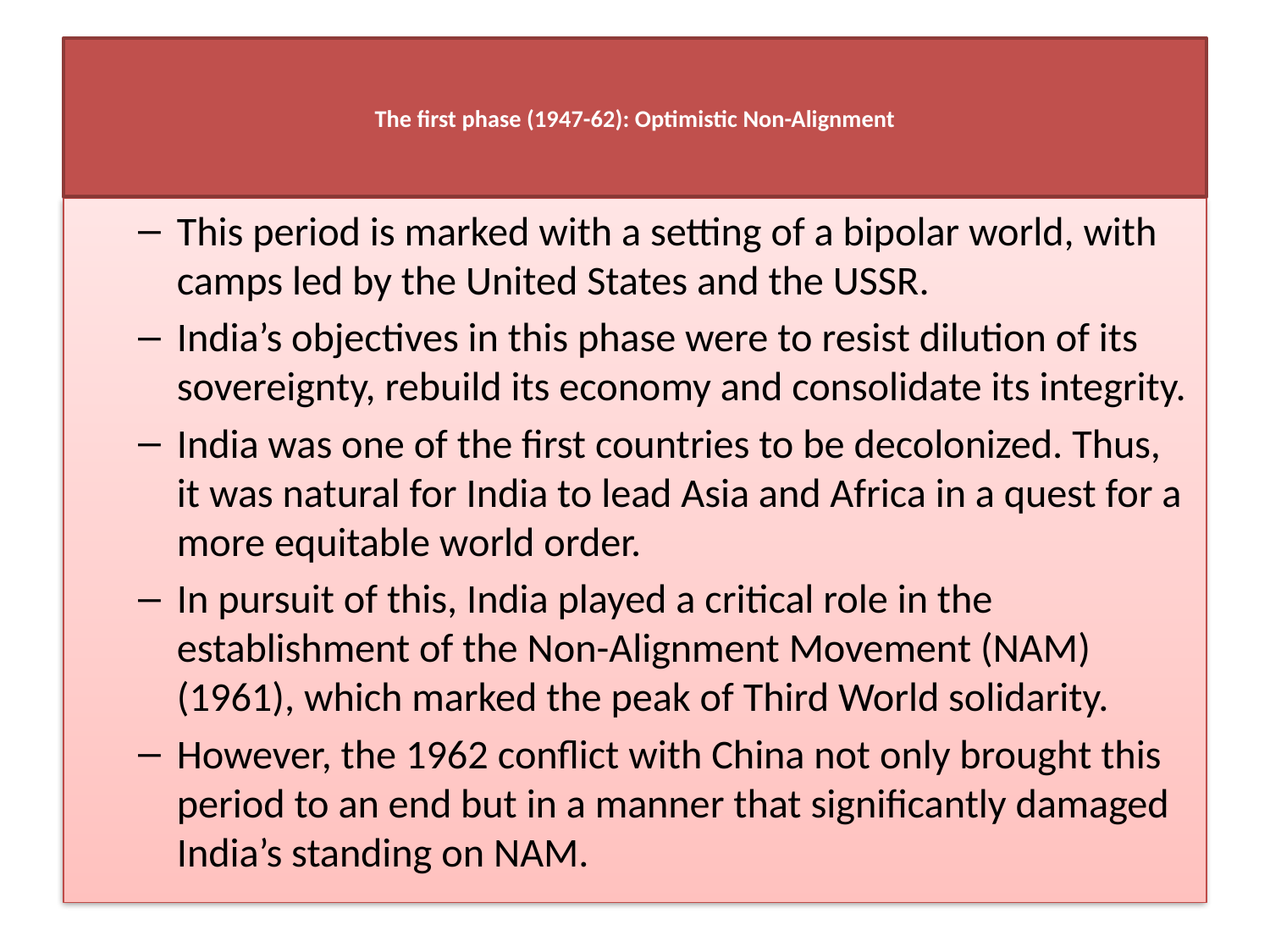

# The first phase (1947-62): Optimistic Non-Alignment
This period is marked with a setting of a bipolar world, with camps led by the United States and the USSR.
India’s objectives in this phase were to resist dilution of its sovereignty, rebuild its economy and consolidate its integrity.
India was one of the first countries to be decolonized. Thus, it was natural for India to lead Asia and Africa in a quest for a more equitable world order.
In pursuit of this, India played a critical role in the establishment of the Non-Alignment Movement (NAM) (1961), which marked the peak of Third World solidarity.
However, the 1962 conflict with China not only brought this period to an end but in a manner that significantly damaged India’s standing on NAM.